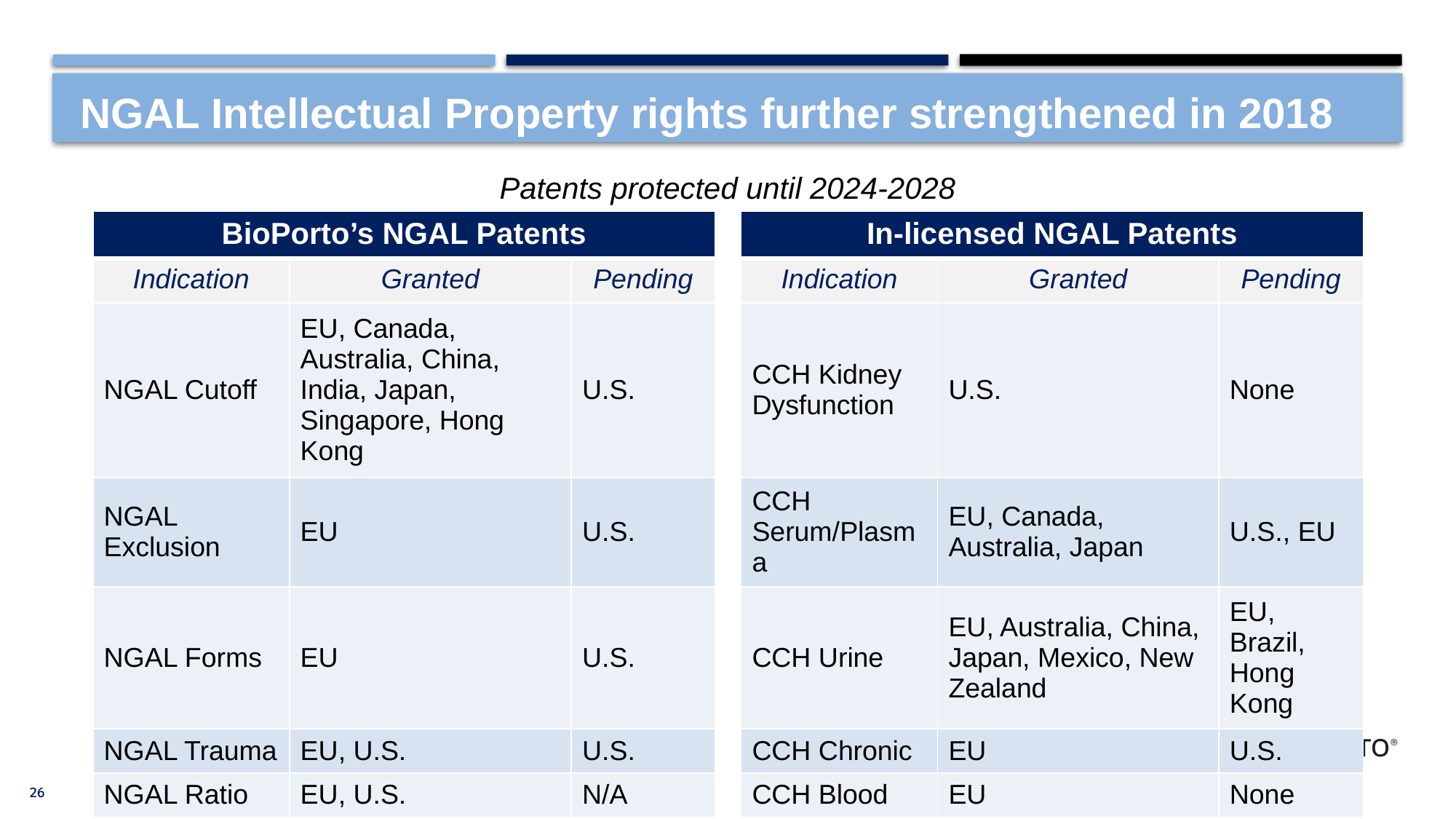

# NGAL Intellectual Property rights further strengthened in 2018
Patents protected until 2024-2028
| BioPorto’s NGAL Patents |  |  |  | In-licensed NGAL Patents |  |  |
| --- | --- | --- | --- | --- | --- | --- |
| Indication | Granted | Pending |  | Indication | Granted | Pending |
| NGAL Cutoff | EU, Canada, Australia, China, India, Japan, Singapore, Hong Kong | U.S. |  | CCH Kidney Dysfunction | U.S. | None |
| NGAL Exclusion | EU | U.S. |  | CCH Serum/Plasma | EU, Canada, Australia, Japan | U.S., EU |
| NGAL Forms | EU | U.S. |  | CCH Urine | EU, Australia, China, Japan, Mexico, New Zealand | EU, Brazil, Hong Kong |
| NGAL Trauma | EU, U.S. | U.S. |  | CCH Chronic | EU | U.S. |
| NGAL Ratio | EU, U.S. | N/A |  | CCH Blood | EU | None |